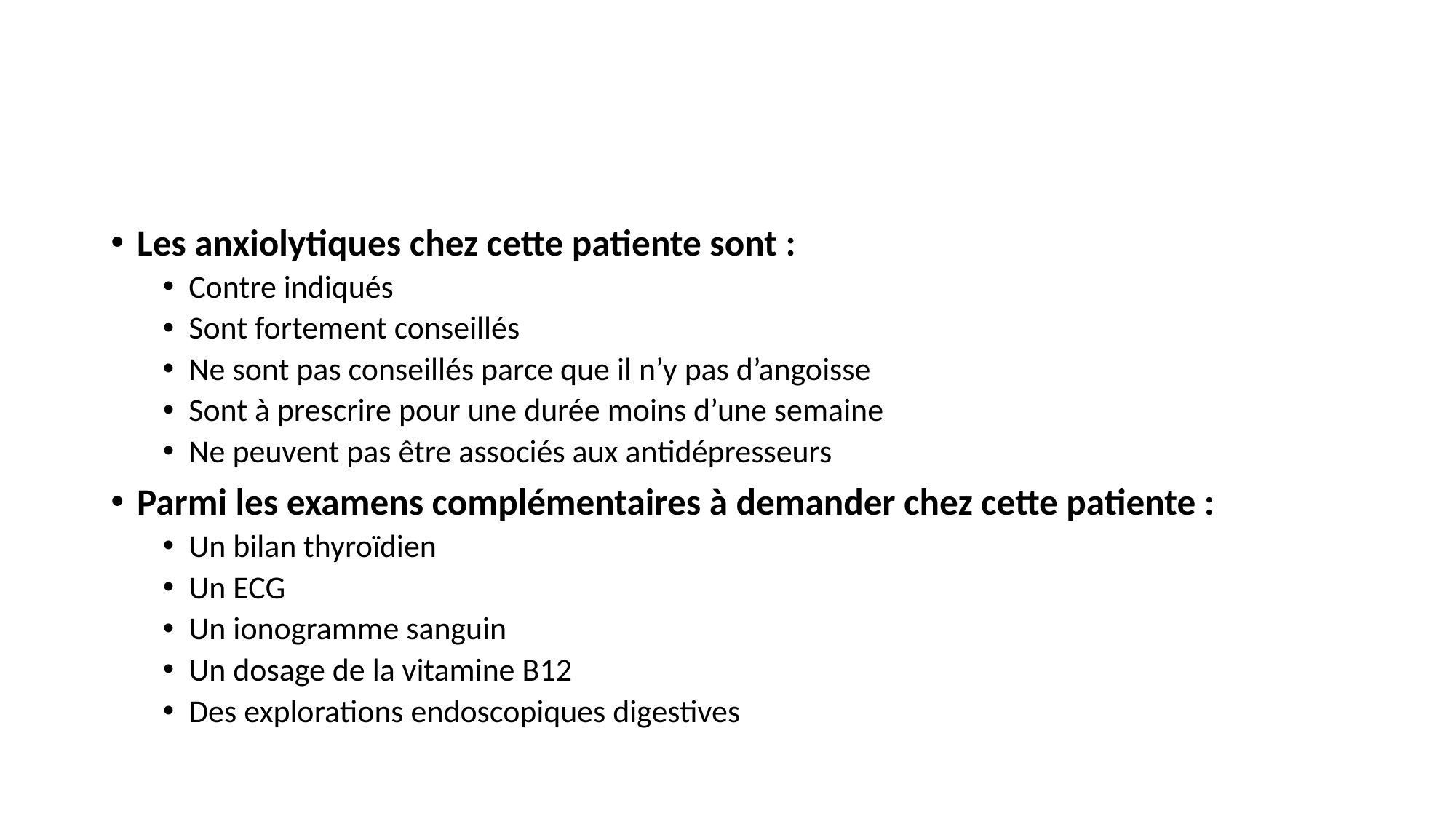

#
Les anxiolytiques chez cette patiente sont :
Contre indiqués
Sont fortement conseillés
Ne sont pas conseillés parce que il n’y pas d’angoisse
Sont à prescrire pour une durée moins d’une semaine
Ne peuvent pas être associés aux antidépresseurs
Parmi les examens complémentaires à demander chez cette patiente :
Un bilan thyroïdien
Un ECG
Un ionogramme sanguin
Un dosage de la vitamine B12
Des explorations endoscopiques digestives